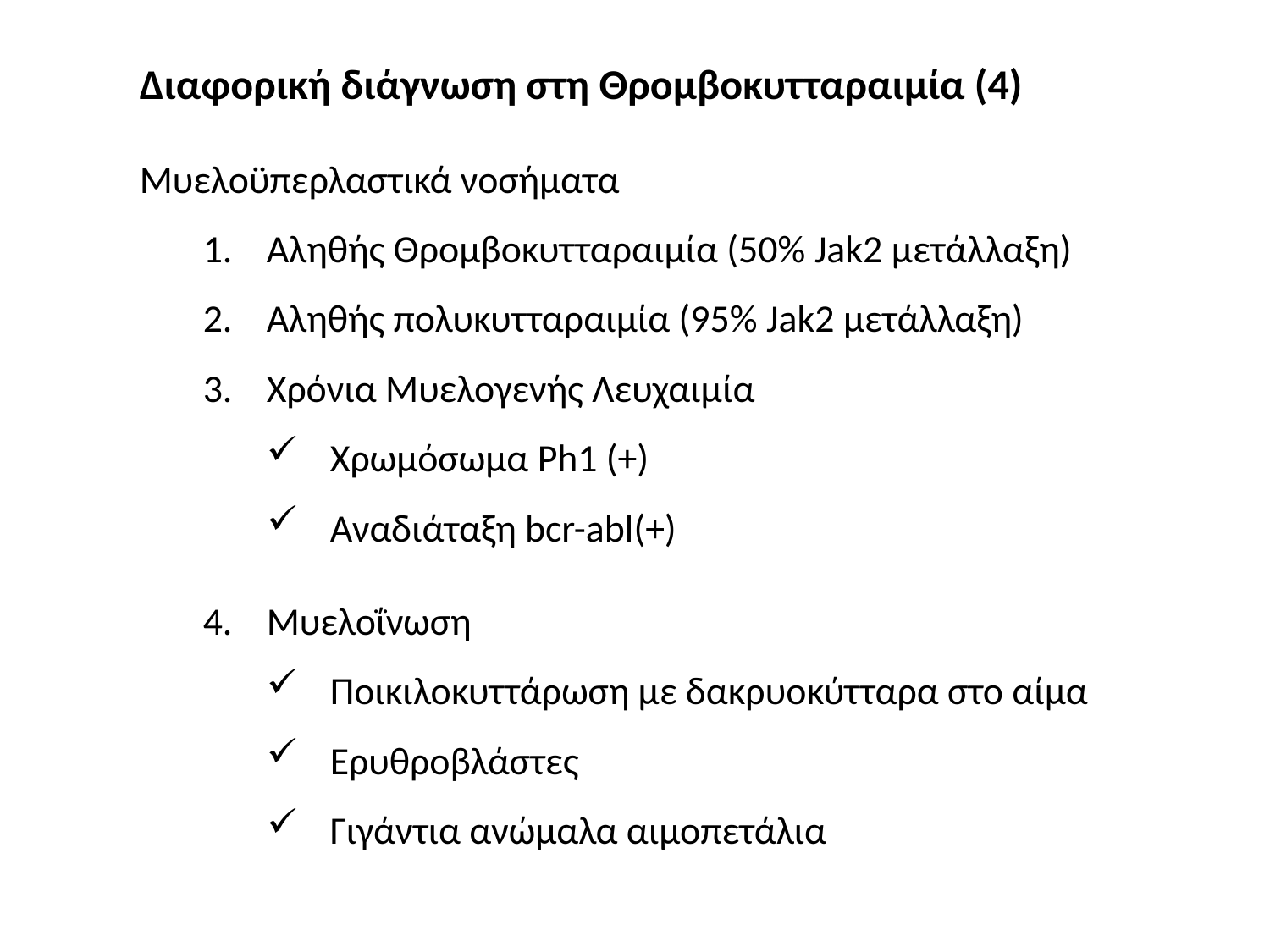

Διαφορική διάγνωση στη Θρομβοκυτταραιμία (4)
Μυελοϋπερλαστικά νοσήματα
Αληθής Θρομβοκυτταραιμία (50% Jak2 μετάλλαξη)
Αληθής πολυκυτταραιμία (95% Jak2 μετάλλαξη)
Χρόνια Μυελογενής Λευχαιμία
Χρωμόσωμα Ph1 (+)
Αναδιάταξη bcr-abl(+)
Μυελοΐνωση
Ποικιλοκυττάρωση με δακρυοκύτταρα στο αίμα
Ερυθροβλάστες
Γιγάντια ανώμαλα αιμοπετάλια